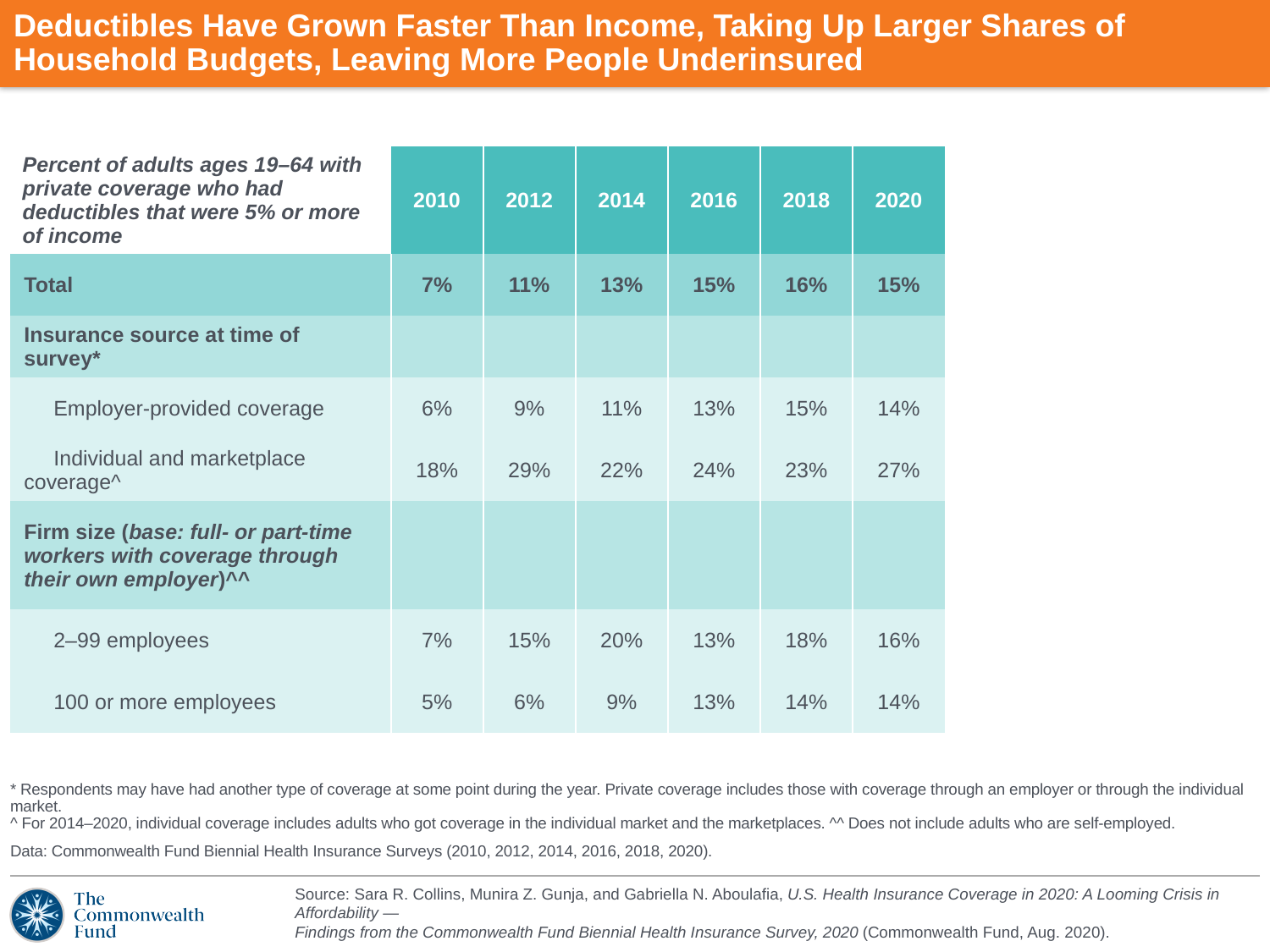

# Deductibles Have Grown Faster Than Income, Taking Up Larger Shares of Household Budgets, Leaving More People Underinsured
| Percent of adults ages 19–64 with private coverage who had deductibles that were 5% or more of income | 2010 | 2012 | 2014 | 2016 | 2018 | 2020 |
| --- | --- | --- | --- | --- | --- | --- |
| Total | 7% | 11% | 13% | 15% | 16% | 15% |
| Insurance source at time of survey\* |  |  |  |  |  |  |
| Employer-provided coverage | 6% | 9% | 11% | 13% | 15% | 14% |
| Individual and marketplace coverage^ | 18% | 29% | 22% | 24% | 23% | 27% |
| Firm size (base: full- or part-time workers with coverage through their own employer)^^ |  |  |  |  |  |  |
| 2–99 employees | 7% | 15% | 20% | 13% | 18% | 16% |
| 100 or more employees | 5% | 6% | 9% | 13% | 14% | 14% |
* Respondents may have had another type of coverage at some point during the year. Private coverage includes those with coverage through an employer or through the individual market.
^ For 2014–2020, individual coverage includes adults who got coverage in the individual market and the marketplaces. ^^ Does not include adults who are self-employed.
Data: Commonwealth Fund Biennial Health Insurance Surveys (2010, 2012, 2014, 2016, 2018, 2020).